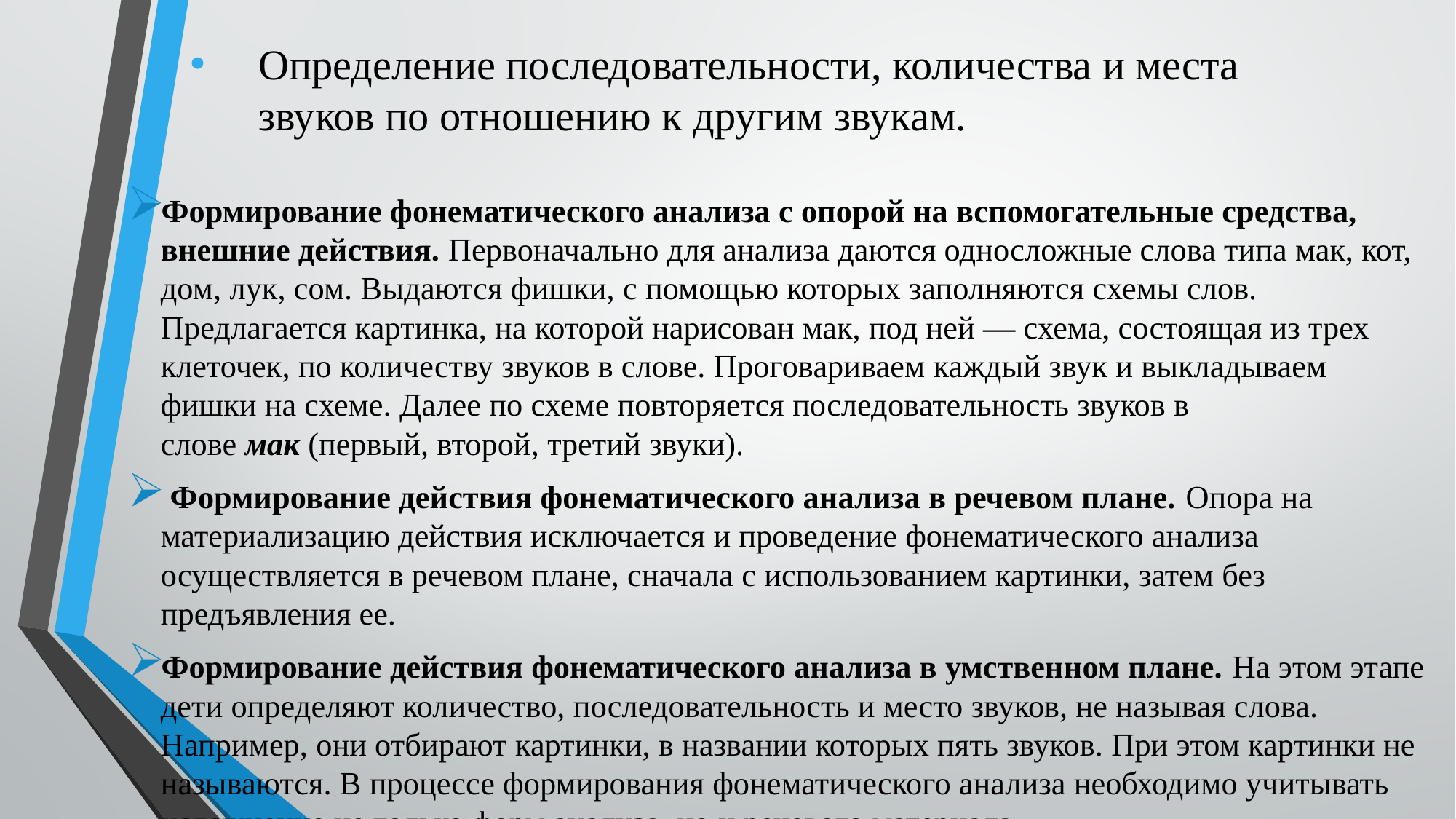

# Определение последовательности, количества и места звуков по отношению к другим звукам.
Формирование фонематического анализа с опорой на вспомогательные средства, внешние действия. Первоначально для анализа даются односложные слова типа мак, кот, дом, лук, сом. Выдаются фишки, с помощью которых заполняются схемы слов. Предлагается картинка, на которой нарисован мак, под ней — схема, состоящая из трех клеточек, по количеству звуков в слове. Проговариваем каждый звук и выкладываем фишки на схеме. Далее по схеме повторяется последовательность звуков в слове мак (первый, второй, третий звуки).
 Формирование действия фонематического анализа в речевом плане. Опора на материализацию действия исключается и проведение фонематического анализа осуществляется в речевом плане, сначала с использованием картинки, затем без предъявления ее.
Формирование действия фонематического анализа в умственном плане. На этом этапе дети определяют количество, последовательность и место звуков, не называя слова. Например, они отбирают картинки, в названии которых пять звуков. При этом картинки не называются. В процессе формирования фонематического анализа необходимо учитывать усложнение не только форм анализа, но и речевого материала.